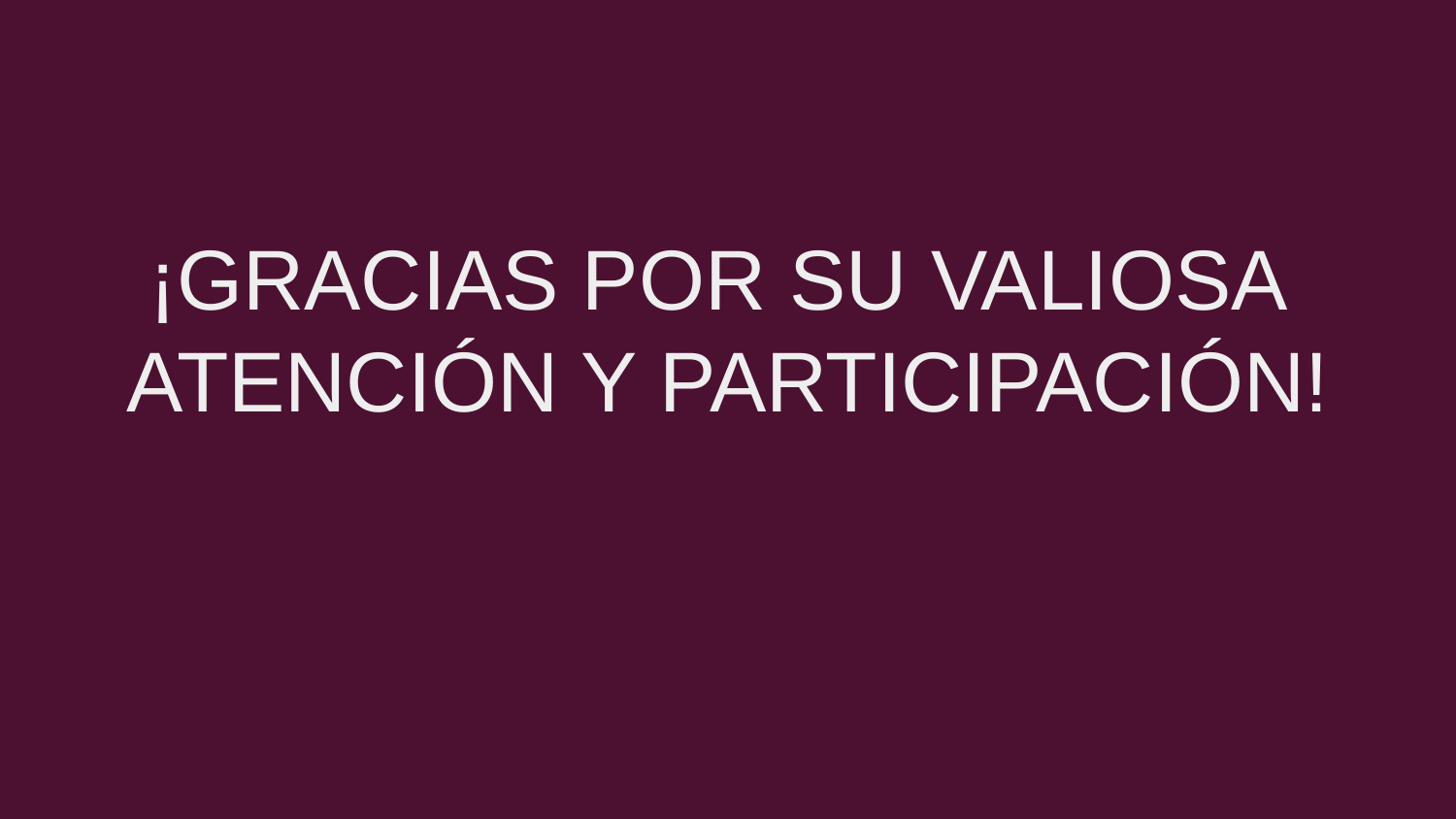

# ¡GRACIAS POR SU VALIOSA  ATENCIÓN Y PARTICIPACIÓN!